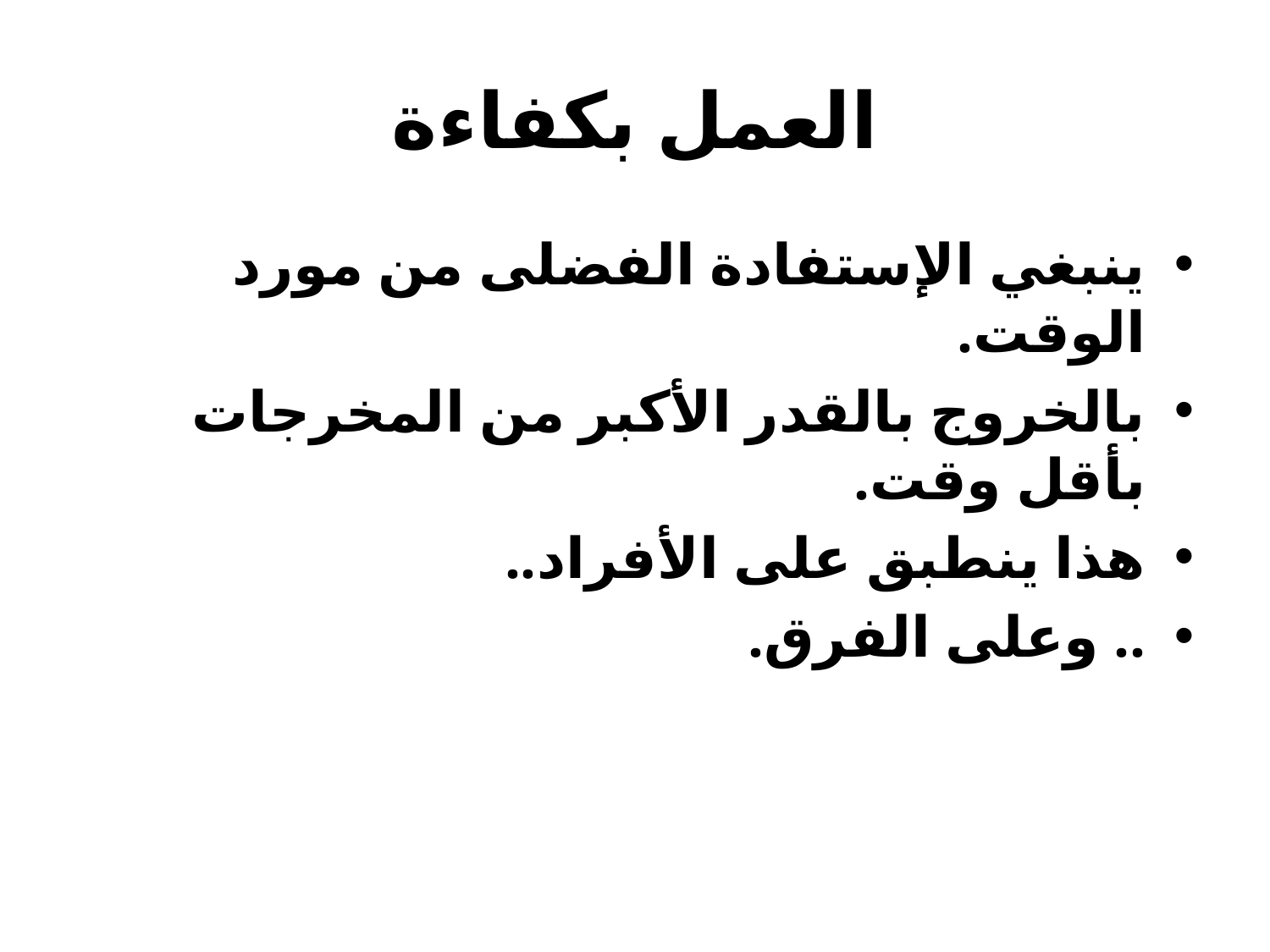

# العمل بكفاءة
ينبغي الإستفادة الفضلى من مورد الوقت.
بالخروج بالقدر الأكبر من المخرجات بأقل وقت.
هذا ينطبق على الأفراد..
.. وعلى الفرق.